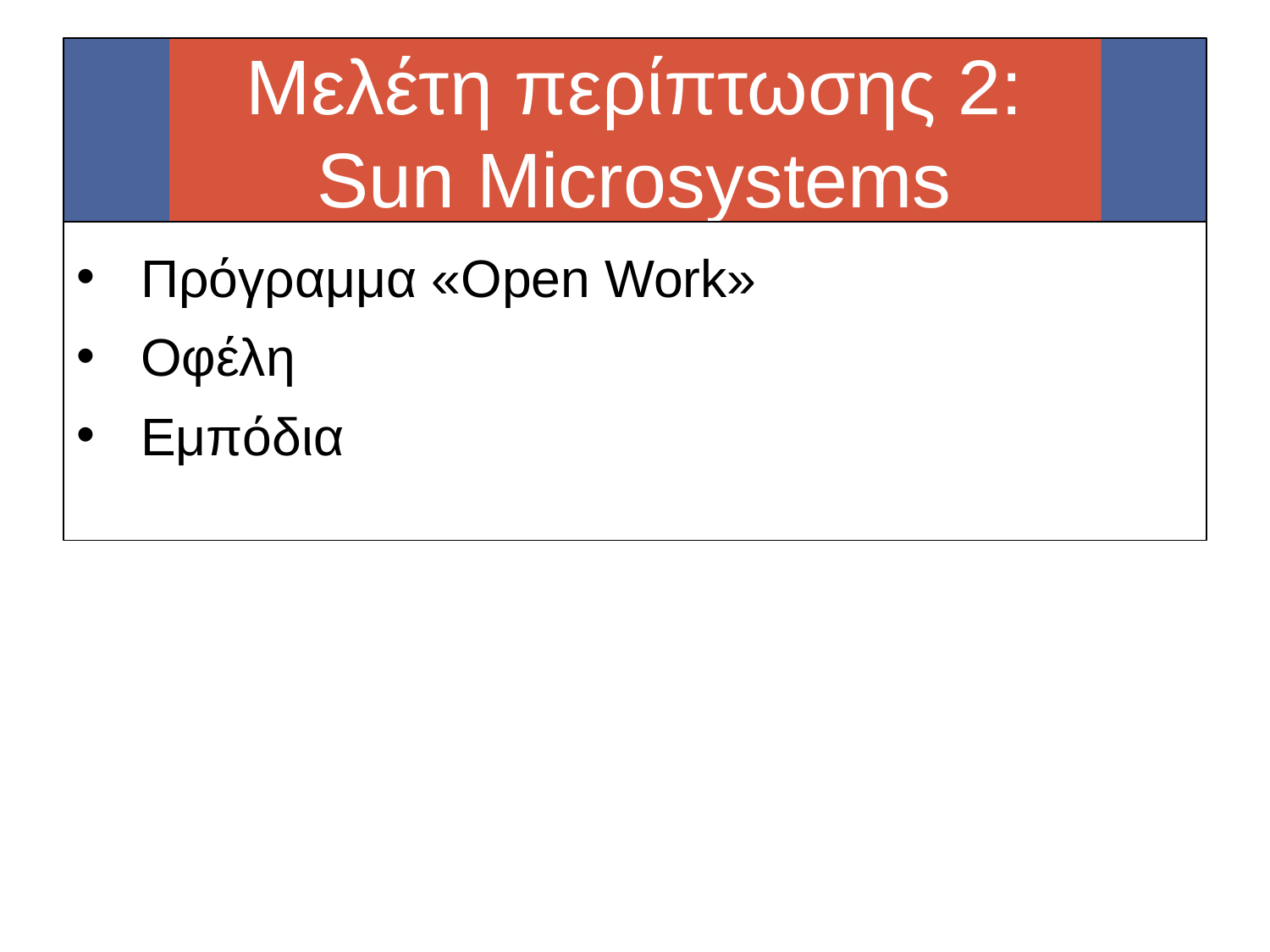

# Μελέτη περίπτωσης 2: Sun Microsystems

Πρόγραμμα «Open Work»
Οφέλη
Εμπόδια